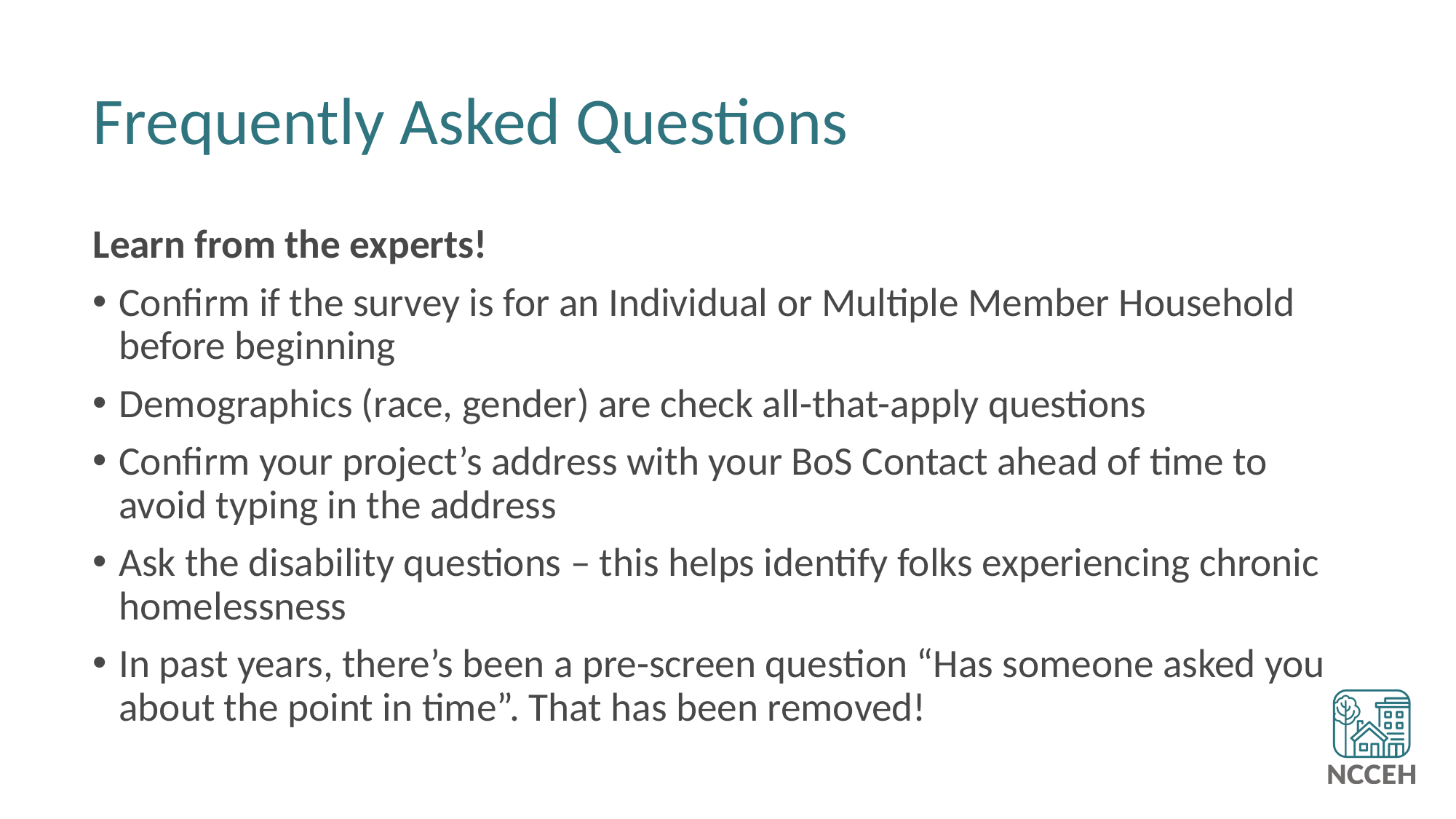

# Frequently Asked Questions
Learn from the experts!
Confirm if the survey is for an Individual or Multiple Member Household before beginning
Demographics (race, gender) are check all-that-apply questions
Confirm your project’s address with your BoS Contact ahead of time to avoid typing in the address
Ask the disability questions – this helps identify folks experiencing chronic homelessness
In past years, there’s been a pre-screen question “Has someone asked you about the point in time”. That has been removed!